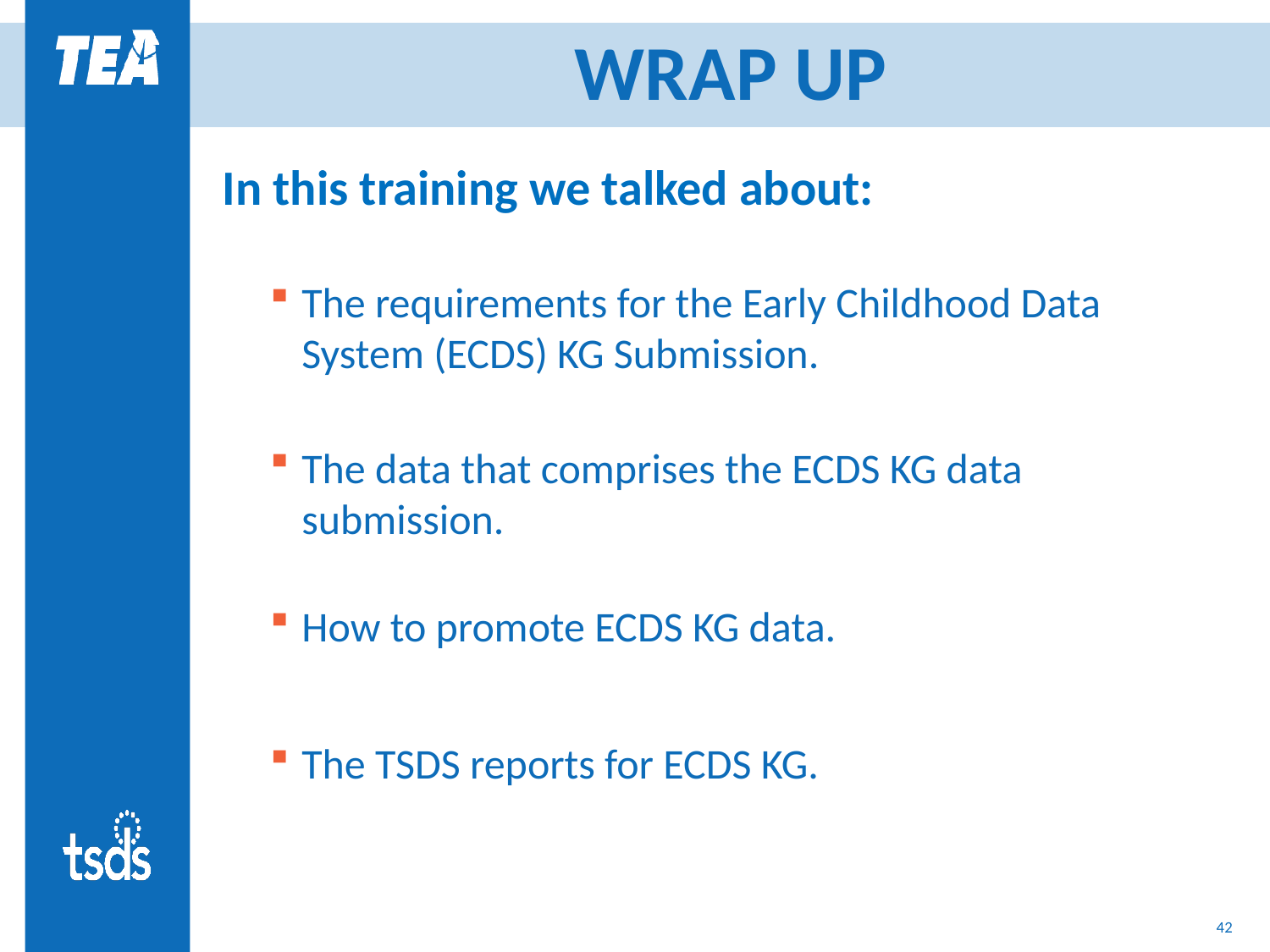

# WRAP UP
In this training we talked about:

The requirements for the Early Childhood Data System (ECDS) KG Submission.

The data that comprises the ECDS KG data submission.

How to promote ECDS KG data.

The TSDS reports for ECDS KG.
42